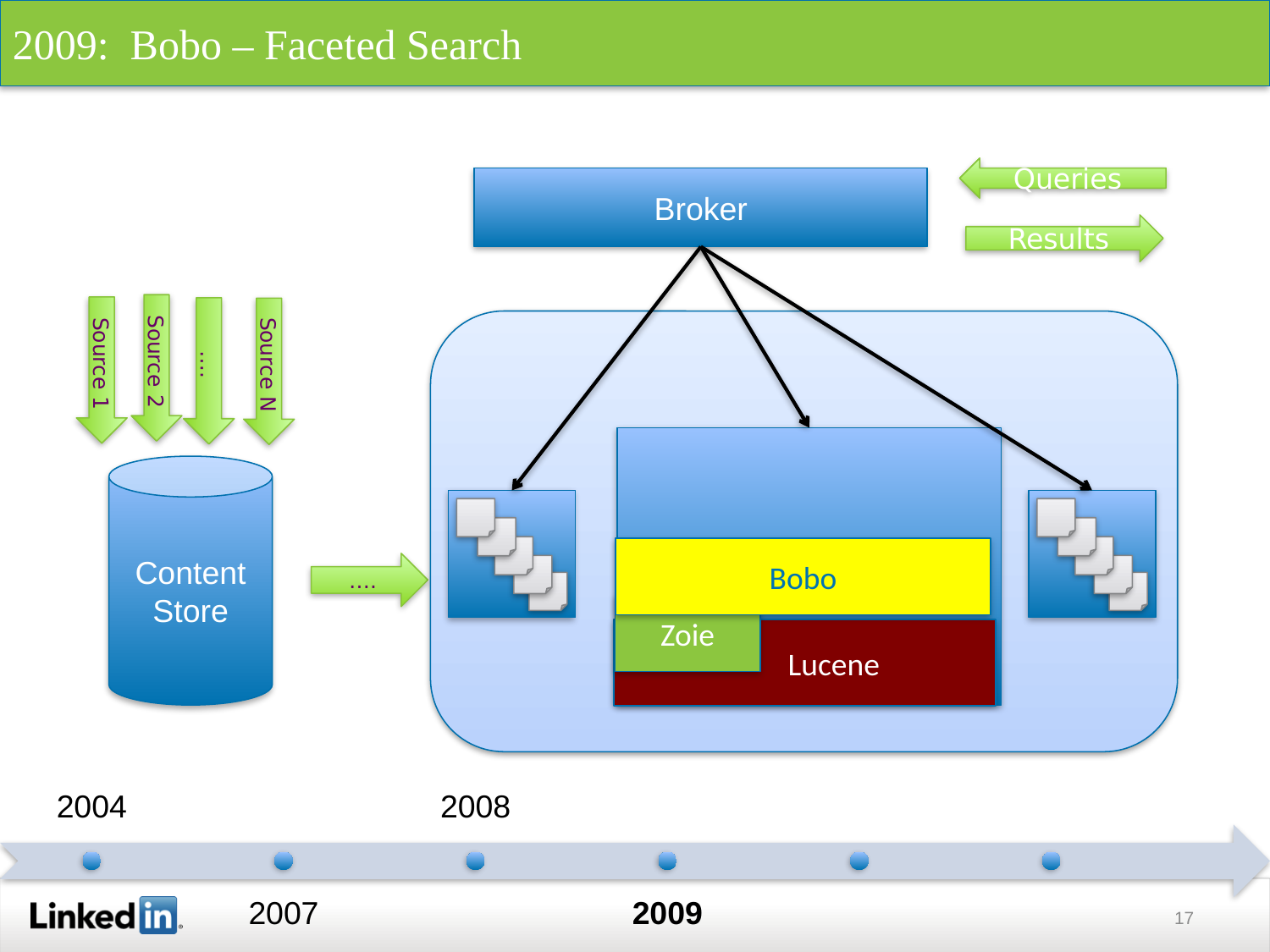

2009:  Bobo – Faceted Search
Queries
Broker
Results

Source 2
Source 1
….
Source N
Sensei
Content Store

Bobo
….

Zoie
        Lucene
2004
2007
2008
2009

17

Updater
Updater